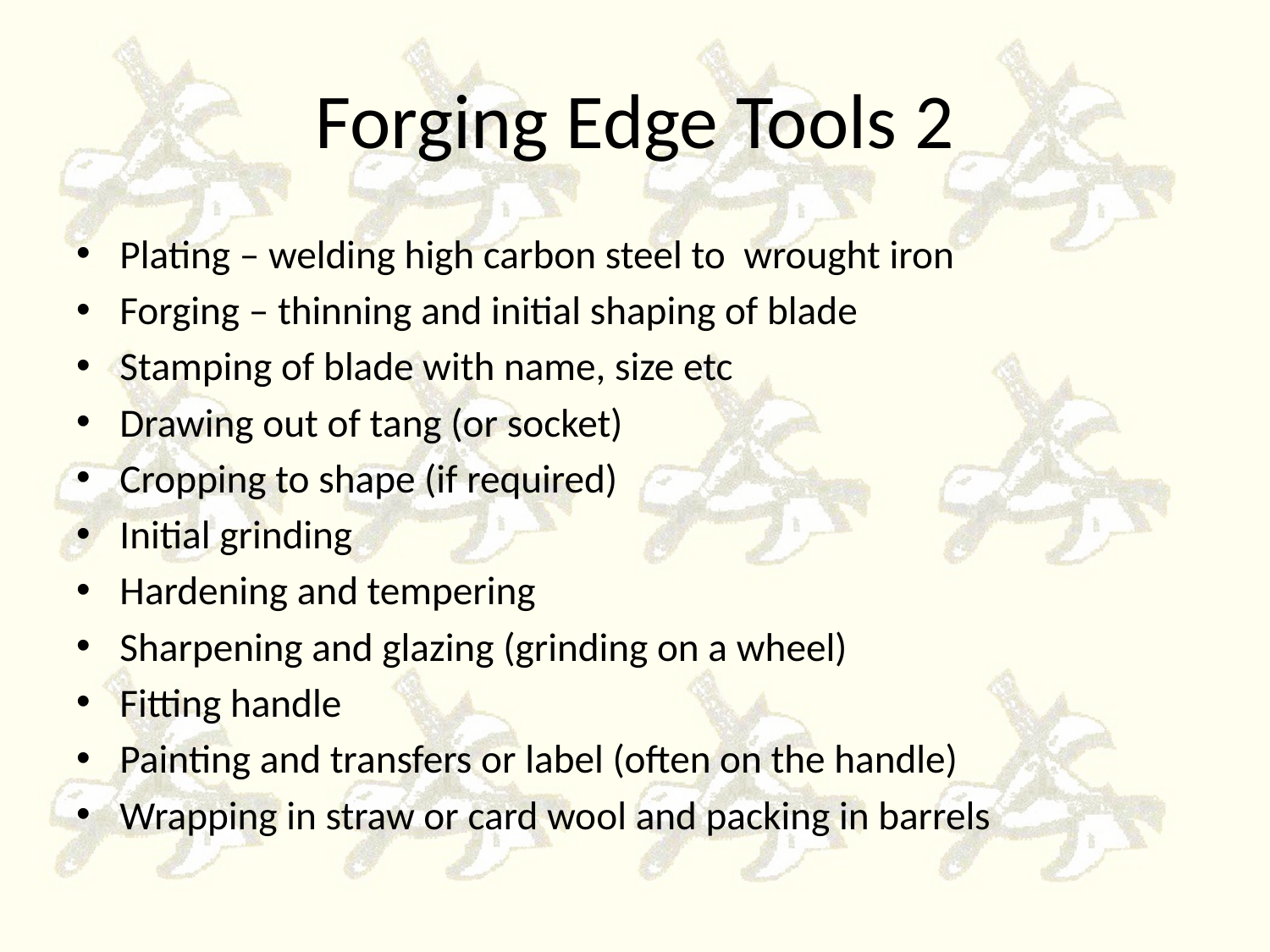

# Forging Edge Tools 2
Plating – welding high carbon steel to  wrought iron
Forging – thinning and initial shaping of blade
Stamping of blade with name, size etc
Drawing out of tang (or socket)
Cropping to shape (if required)
Initial grinding
Hardening and tempering
Sharpening and glazing (grinding on a wheel)
Fitting handle
Painting and transfers or label (often on the handle)
Wrapping in straw or card wool and packing in barrels